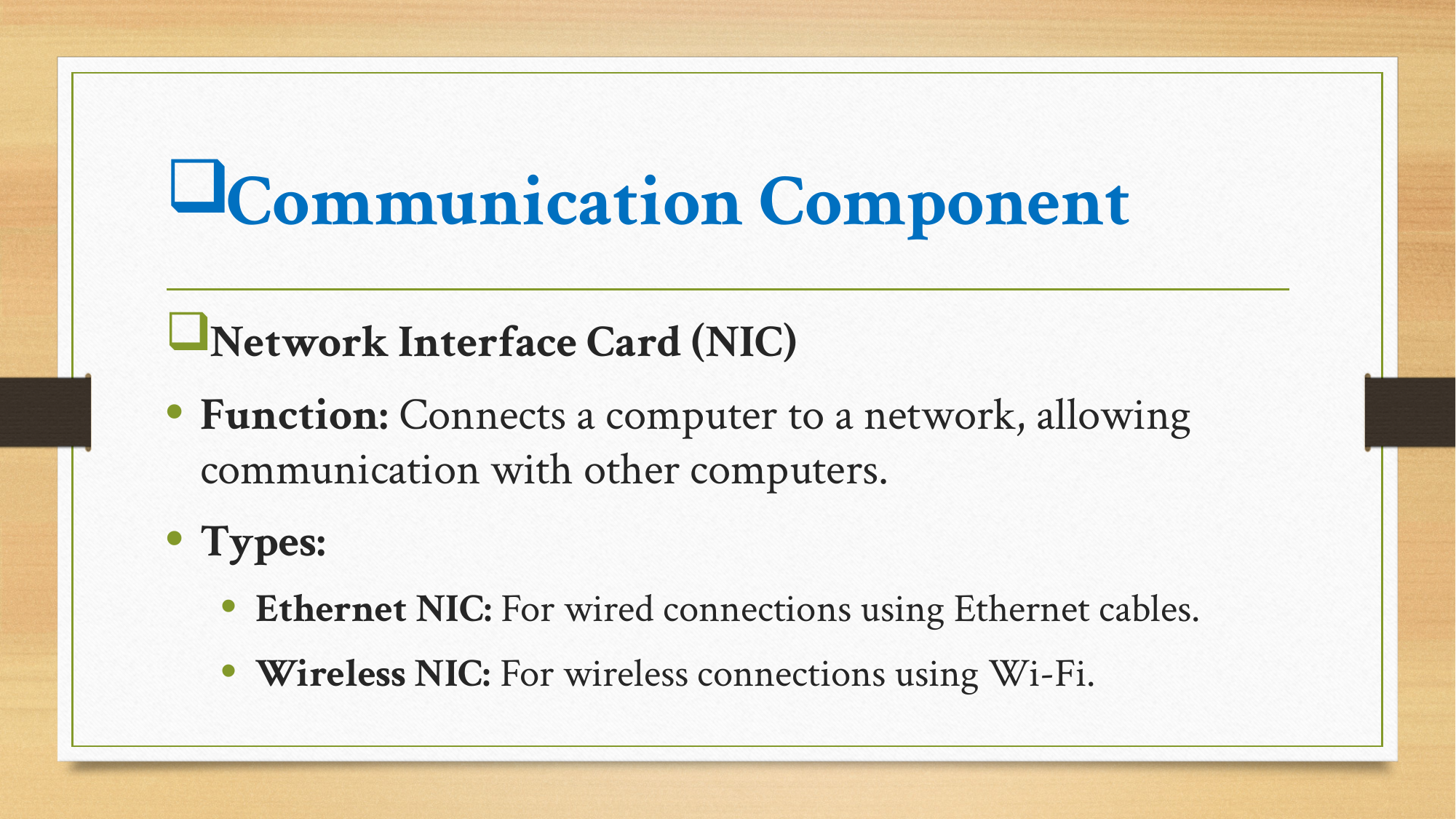

# Communication Component
Network Interface Card (NIC)
Function: Connects a computer to a network, allowing communication with other computers.
Types:
Ethernet NIC: For wired connections using Ethernet cables.
Wireless NIC: For wireless connections using Wi-Fi.